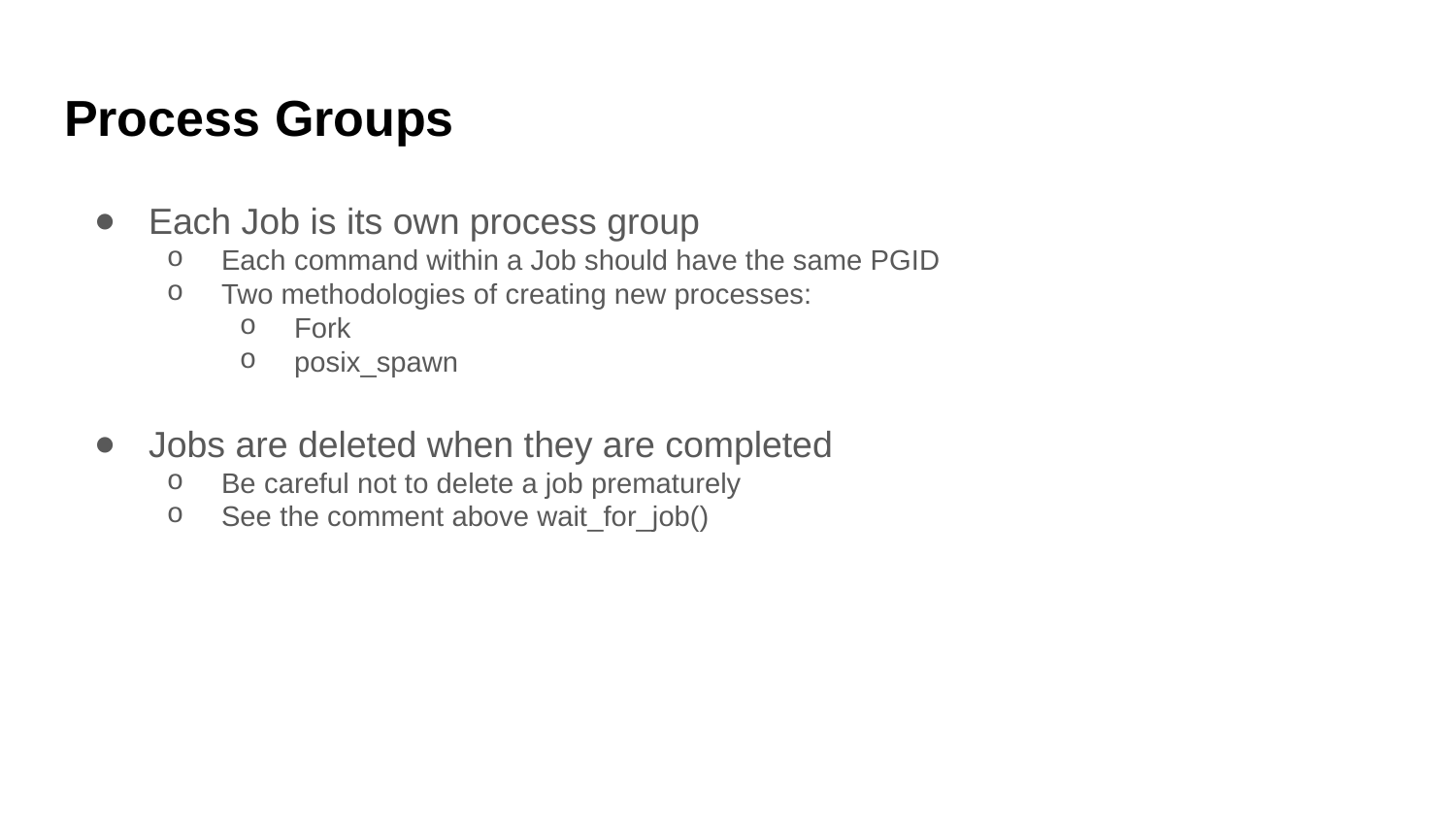

# Process Groups
Each Job is its own process group
Each command within a Job should have the same PGID
Two methodologies of creating new processes:
Fork
posix_spawn

Jobs are deleted when they are completed
Be careful not to delete a job prematurely
See the comment above wait_for_job()